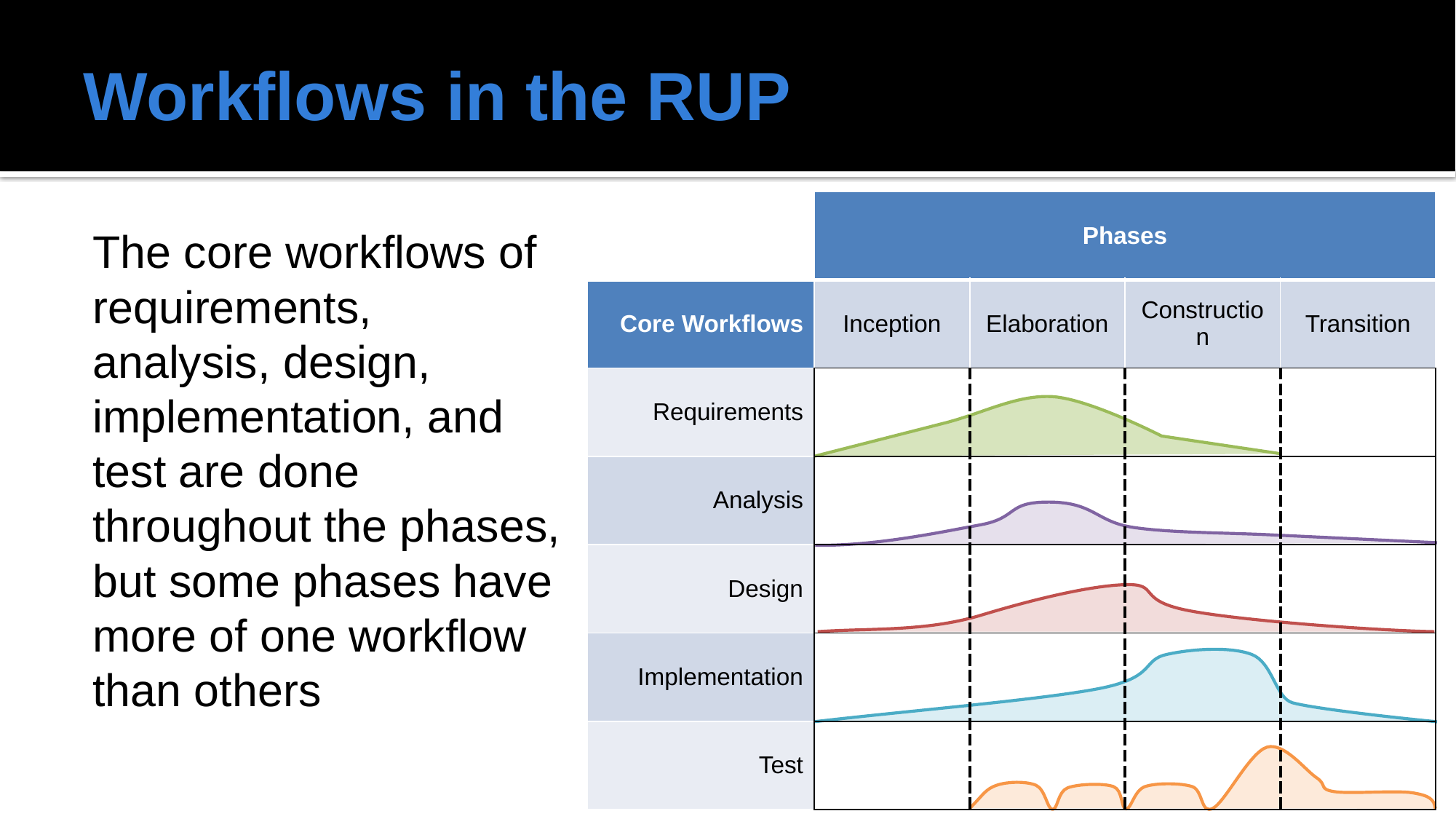

# Workflows in the RUP
|  | Phases |  |  |  |
| --- | --- | --- | --- | --- |
| Core Workflows | Inception | Elaboration | Construction | Transition |
| Requirements |  |  |  |  |
| Analysis |  |  |  |  |
| Design |  |  |  |  |
| Implementation |  |  |  |  |
| Test |  |  |  |  |
The core workflows of requirements, analysis, design, implementation, and test are done throughout the phases, but some phases have more of one workflow than others